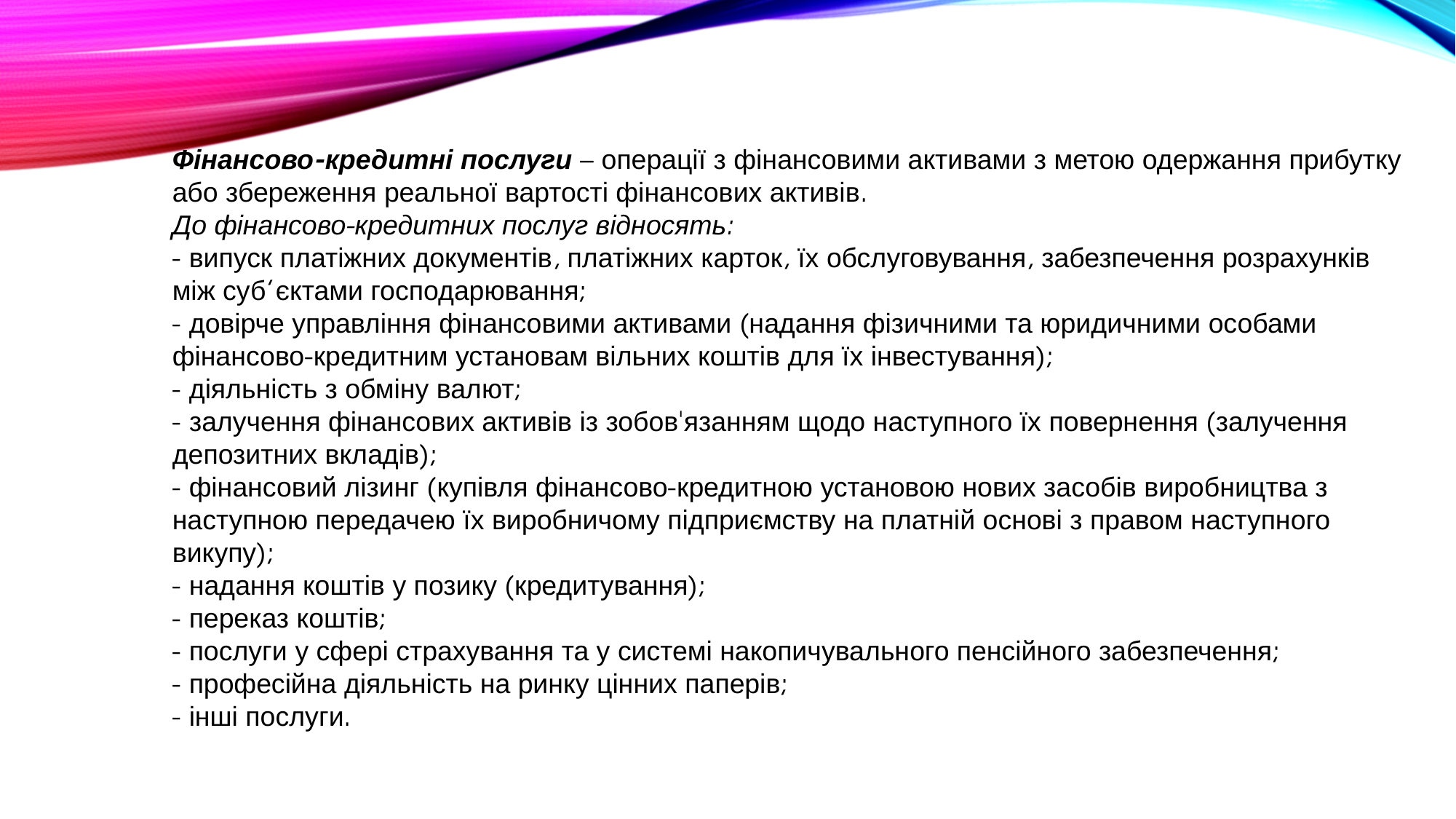

Фінансово-кредитні послуги – операції з фінансовими активами з метою одержання прибутку або збереження реальної вартості фінансових активів.
До фінансово-кредитних послуг відносять:
- випуск платіжних документів, платіжних карток, їх обслуговування, забезпечення розрахунків між суб’єктами господарювання;
- довірче управління фінансовими активами (надання фізичними та юридичними особами фінансово-кредитним установам вільних коштів для їх інвестування);
- діяльність з обміну валют;
- залучення фінансових активів із зобов'язанням щодо наступного їх повернення (залучення депозитних вкладів);
- фінансовий лізинг (купівля фінансово-кредитною установою нових засобів виробництва з наступною передачею їх виробничому підприємству на платній основі з правом наступного викупу);
- надання коштів у позику (кредитування);
- переказ коштів;
- послуги у сфері страхування та у системі накопичувального пенсійного забезпечення;
- професійна діяльність на ринку цінних паперів;
- інші послуги.